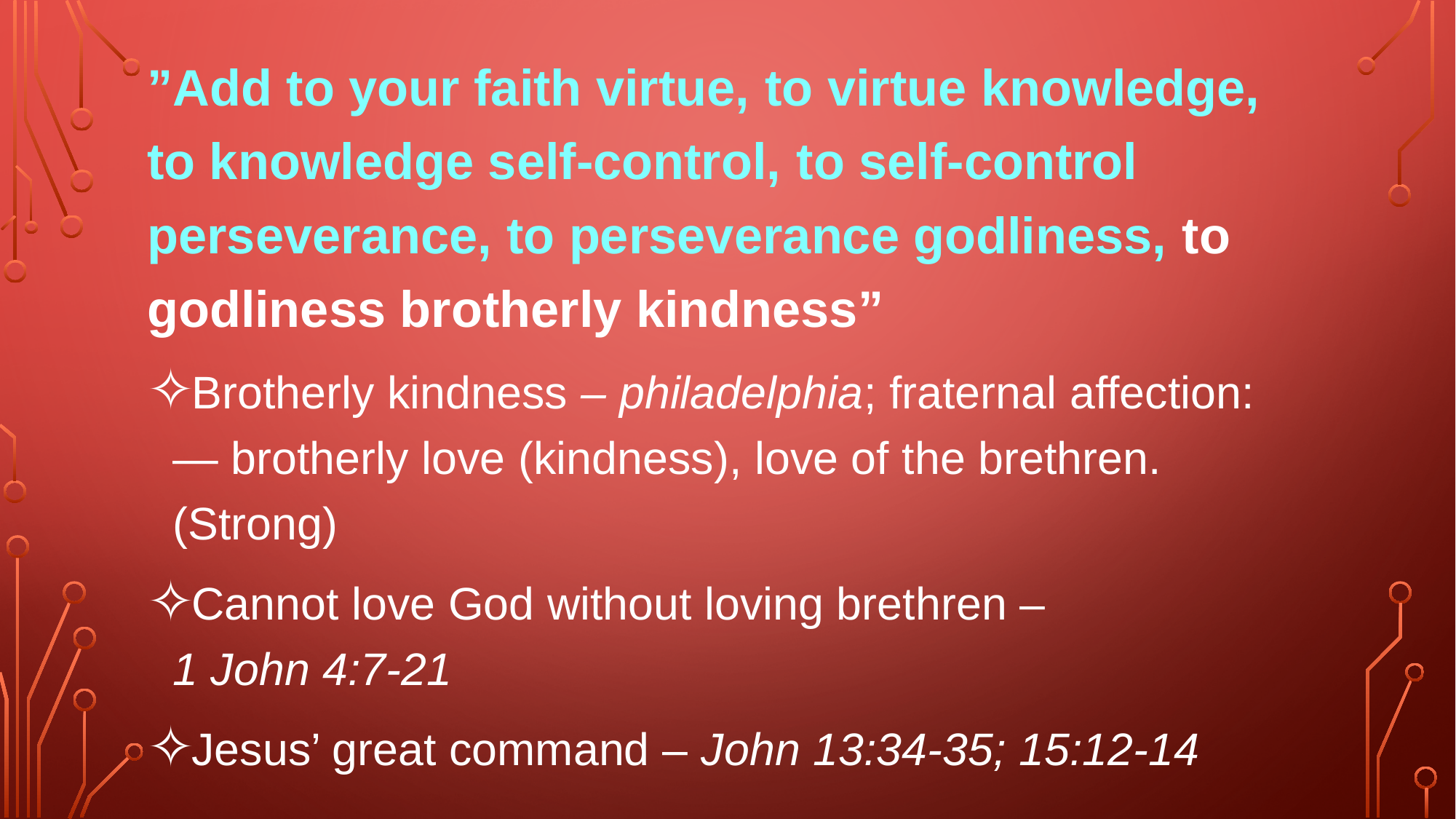

”Add to your faith virtue, to virtue knowledge, to knowledge self-control, to self-control perseverance, to perseverance godliness, to godliness brotherly kindness”
Brotherly kindness – philadelphia; fraternal affection: — brotherly love (kindness), love of the brethren. (Strong)
Cannot love God without loving brethren –                    1 John 4:7-21
Jesus’ great command – John 13:34-35; 15:12-14